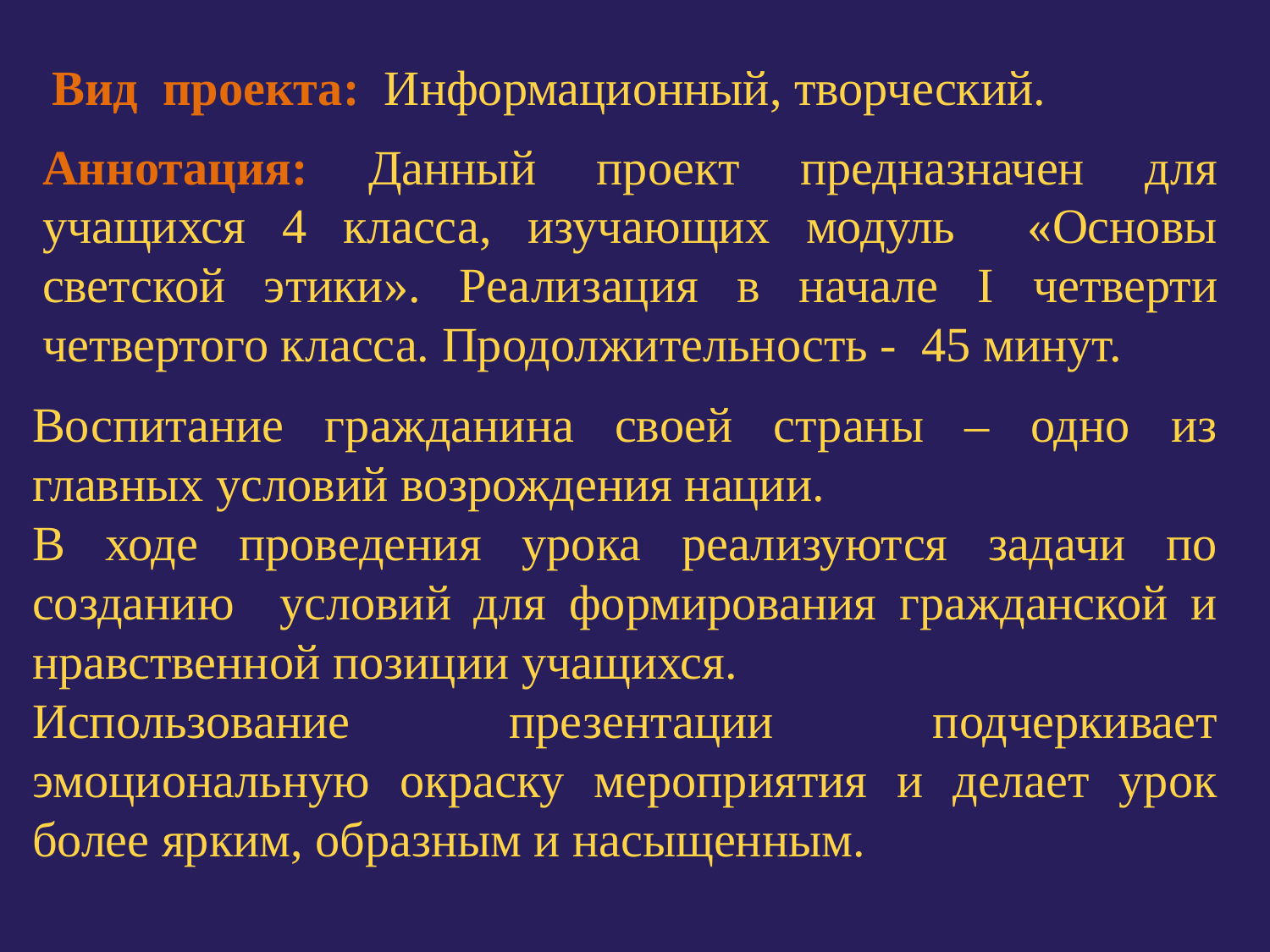

Вид  проекта:  Информационный, творческий.
Аннотация: Данный проект предназначен для учащихся 4 класса, изучающих модуль  «Основы светской этики». Реализация в начале I четверти четвертого класса. Продолжительность -  45 минут.
Воспитание гражданина своей страны – одно из главных условий возрождения нации.
В ходе проведения урока реализуются задачи по созданию  условий для формирования гражданской и нравственной позиции учащихся.
Использование презентации подчеркивает эмоциональную окраску мероприятия и делает урок более ярким, образным и насыщенным.